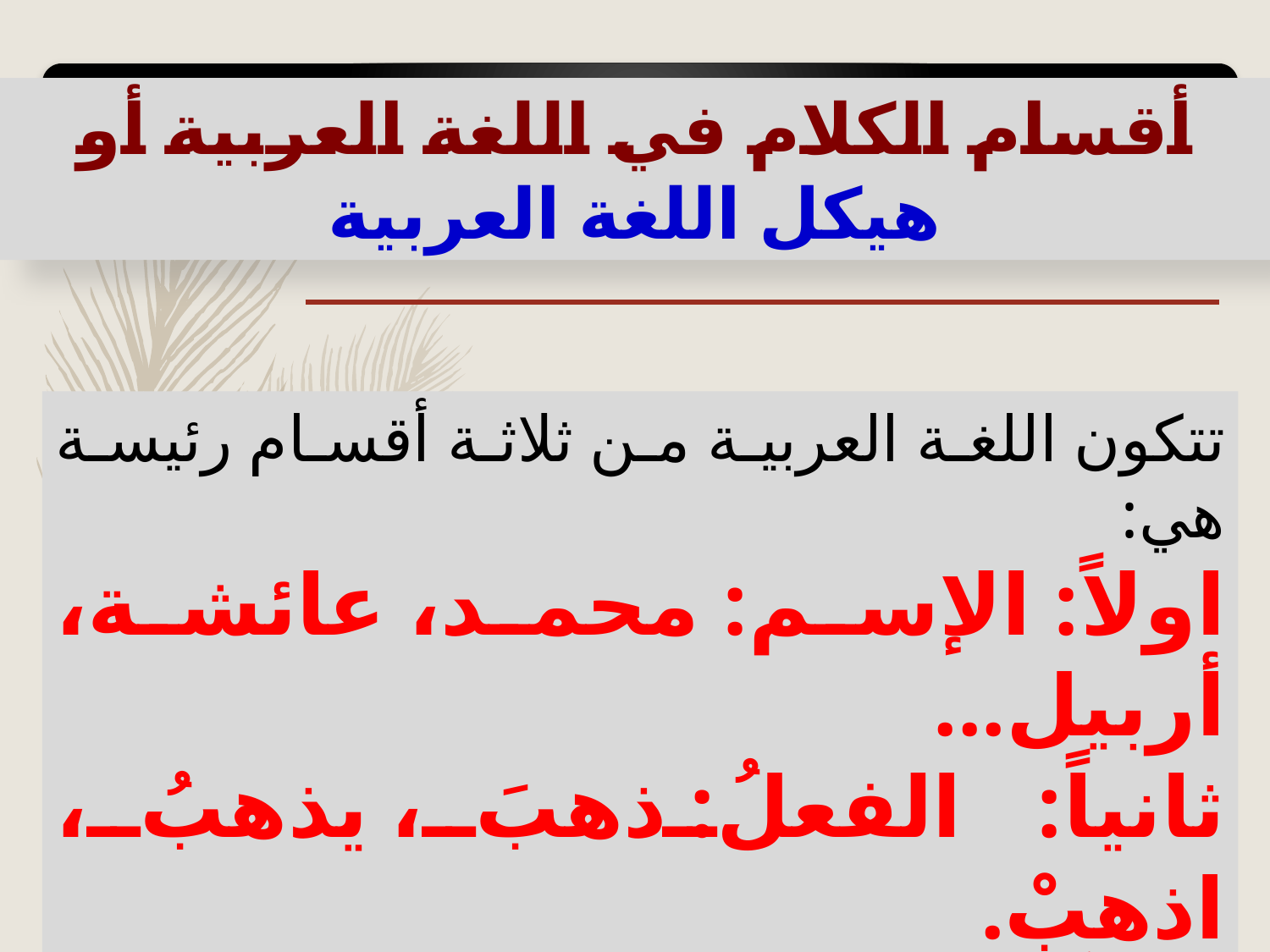

أقسام الكلام في اللغة العربية أو هيكل اللغة العربية
تتكون اللغة العربية من ثلاثة أقسام رئيسة هي:
اولاً: الإسم: محمد، عائشة، أربيل...
ثانياً: الفعلُ: ذهبَ، يذهبُ، اذهبْ.
ثالثاً: الحرف: في، على، لن، لم ، ألا...